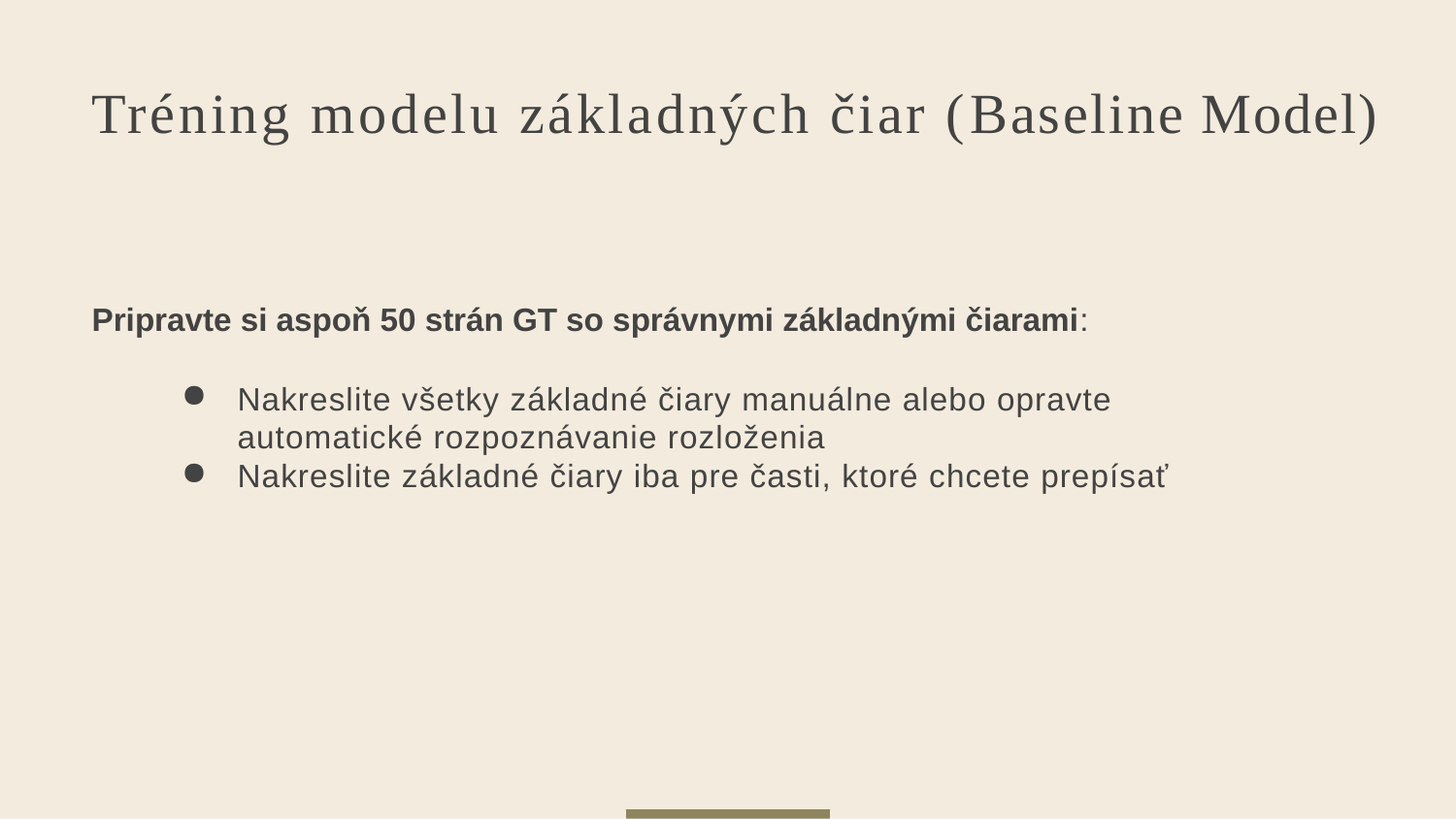

# Tréning modelu základných čiar (Baseline Model)

Pripravte si aspoň 50 strán GT so správnymi základnými čiarami:

Nakreslite všetky základné čiary manuálne alebo opravte automatické rozpoznávanie rozloženia
Nakreslite základné čiary iba pre časti, ktoré chcete prepísať